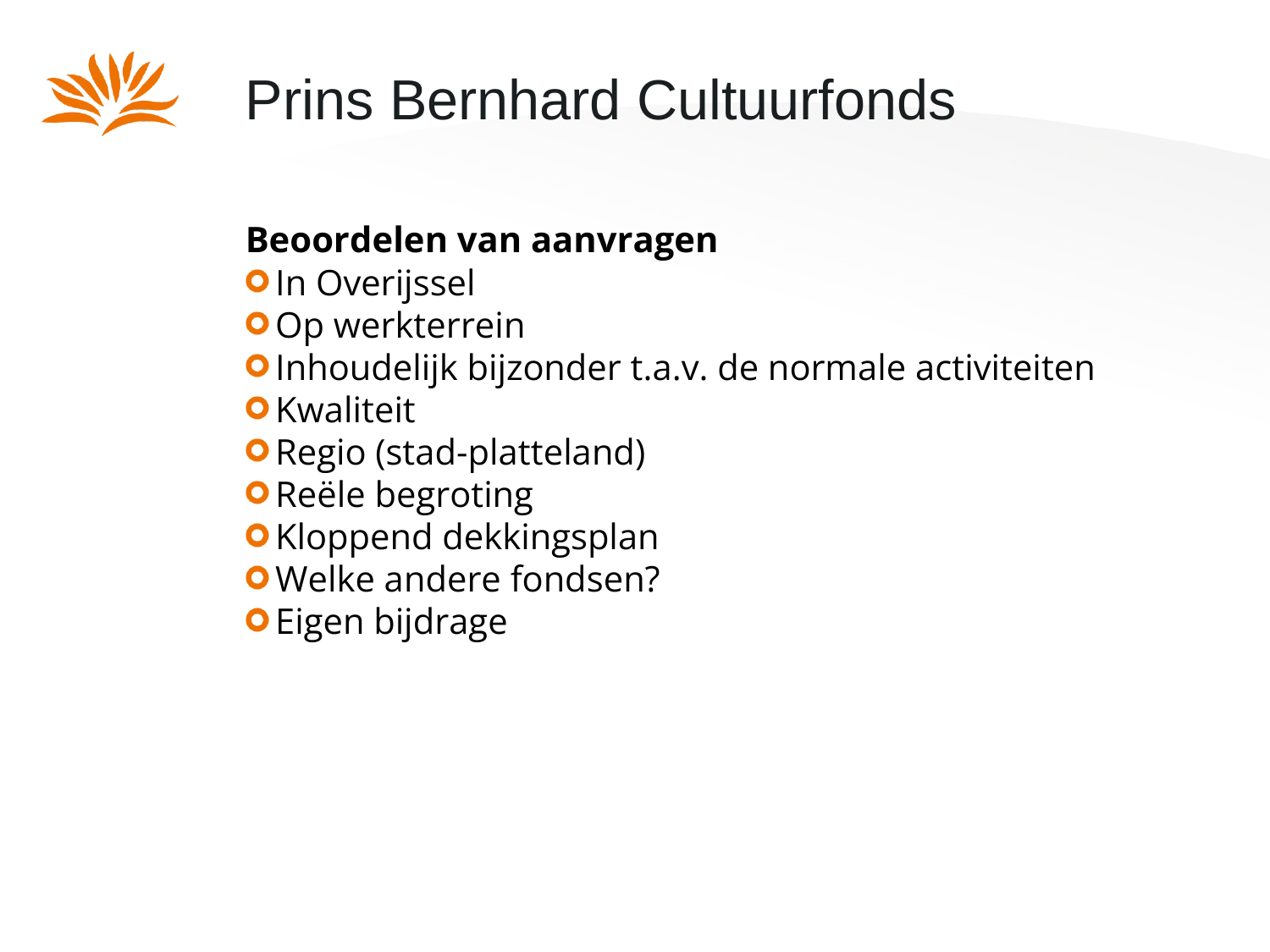

Prins Bernhard Cultuurfonds
Beoordelen van aanvragen
In Overijssel
Op werkterrein
Inhoudelijk bijzonder t.a.v. de normale activiteiten
Kwaliteit
Regio (stad-platteland)
Reële begroting
Kloppend dekkingsplan
Welke andere fondsen?
Eigen bijdrage